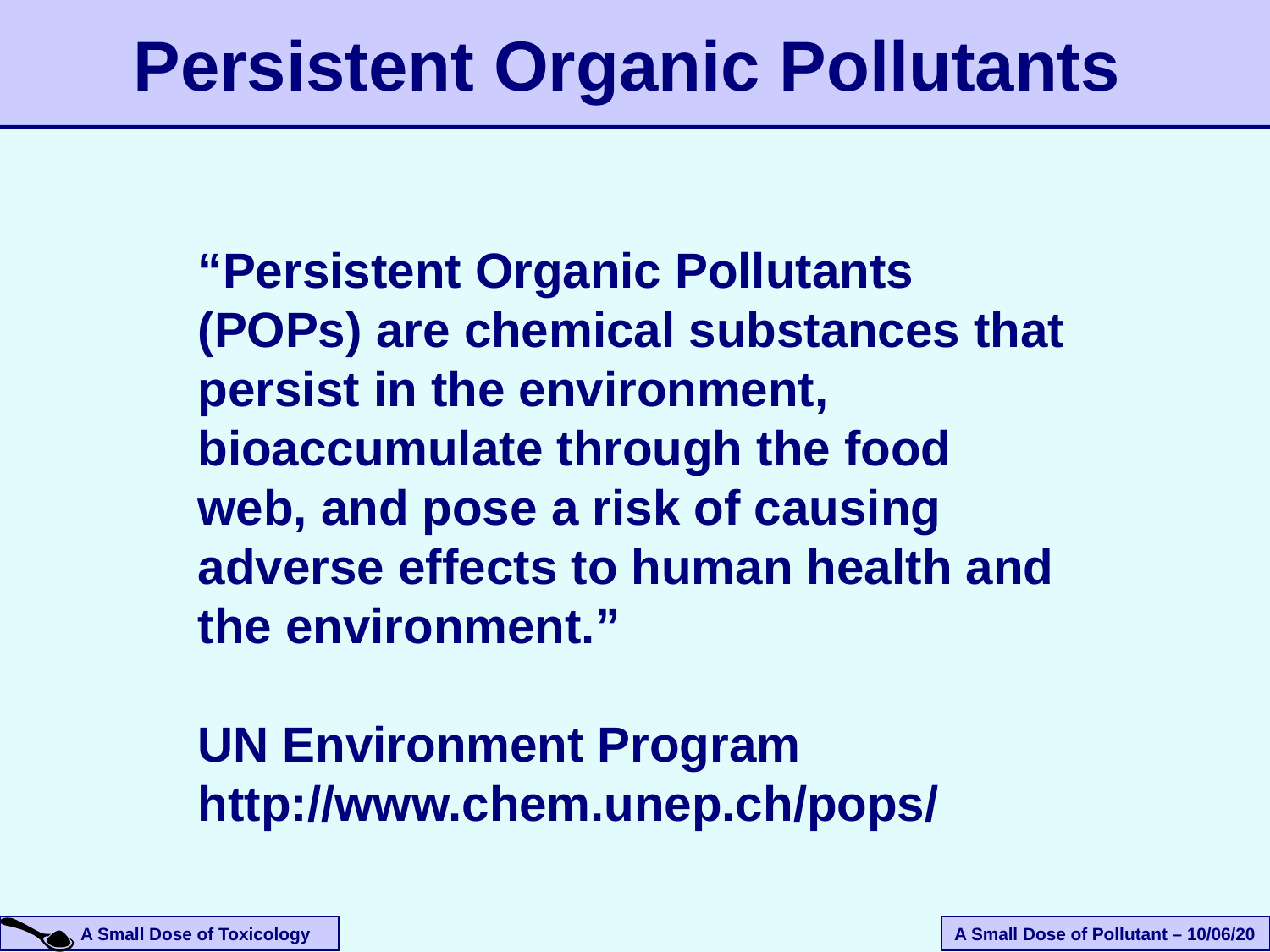

# Persistent Organic Pollutants
“Persistent Organic Pollutants (POPs) are chemical substances that persist in the environment, bioaccumulate through the food web, and pose a risk of causing adverse effects to human health and the environment.”

UN Environment Program http://www.chem.unep.ch/pops/